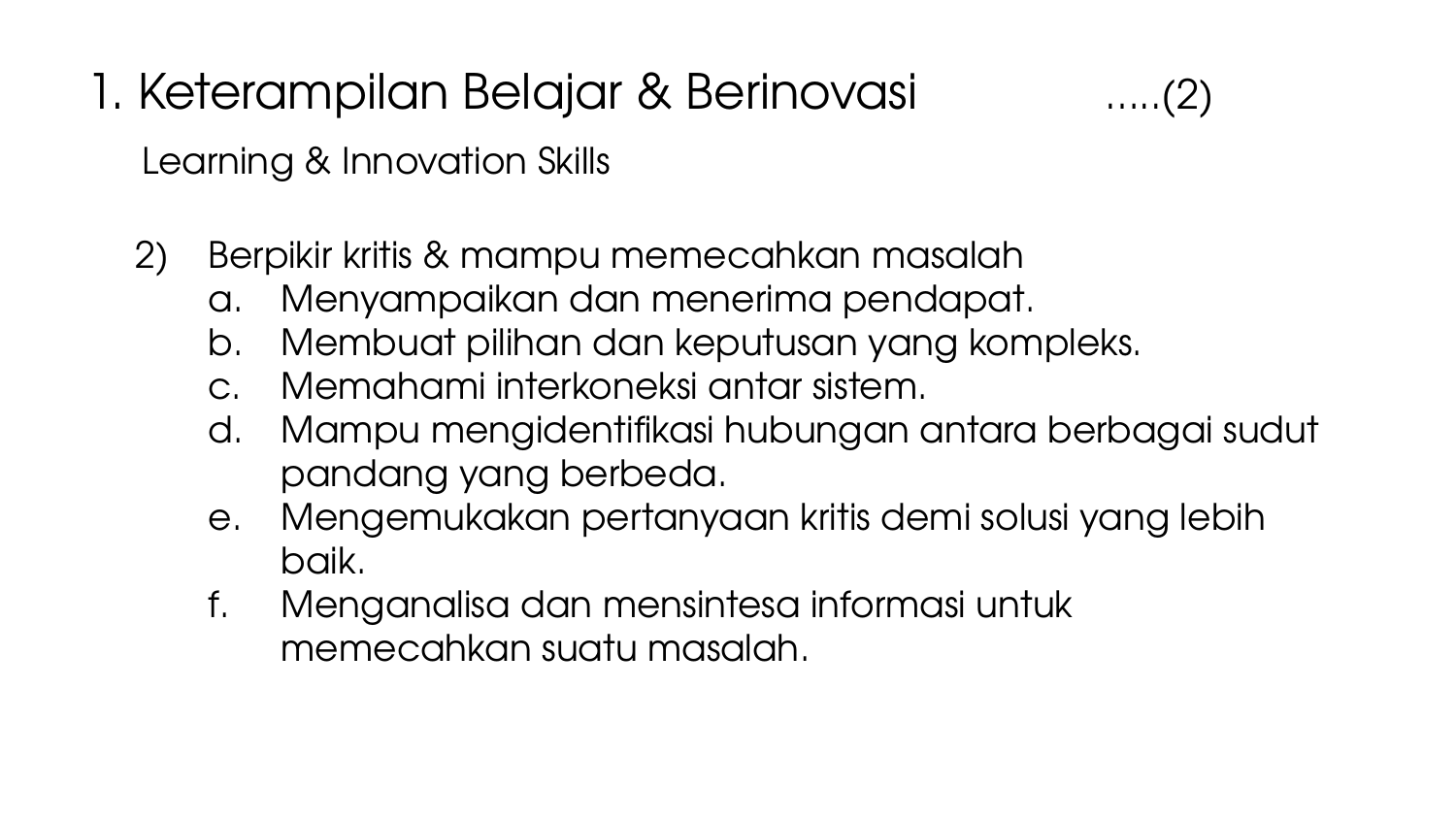

1. Keterampilan Belajar & Berinovasi		…..(2)
 Learning & Innovation Skills
Berpikir kritis & mampu memecahkan masalah
Menyampaikan dan menerima pendapat.
Membuat pilihan dan keputusan yang kompleks.
Memahami interkoneksi antar sistem.
Mampu mengidentifikasi hubungan antara berbagai sudut pandang yang berbeda.
Mengemukakan pertanyaan kritis demi solusi yang lebih baik.
Menganalisa dan mensintesa informasi untuk memecahkan suatu masalah.